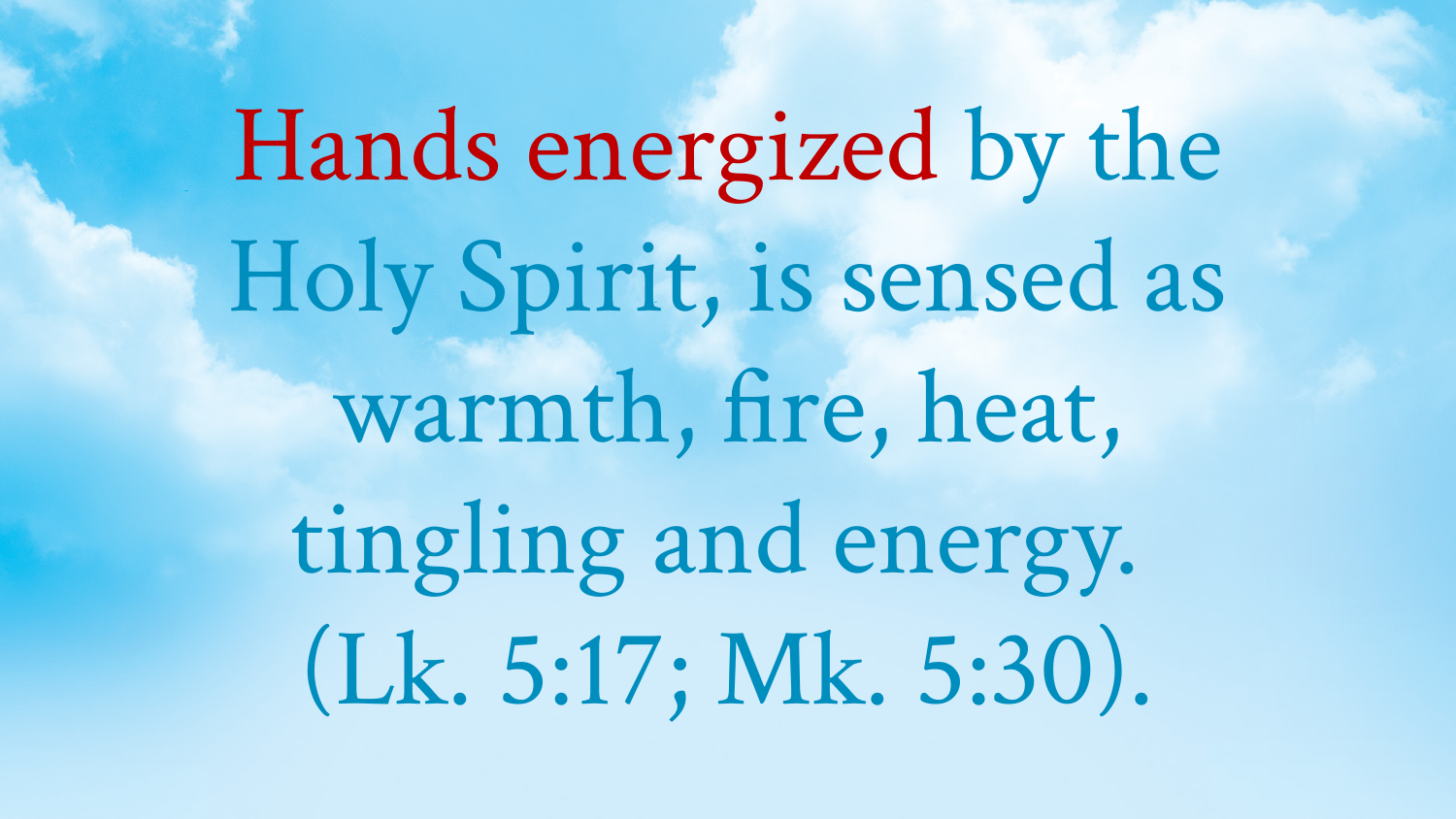

Hands energized by the Holy Spirit, is sensed as warmth, fire, heat, tingling and energy.
(Lk. 5:17; Mk. 5:30).